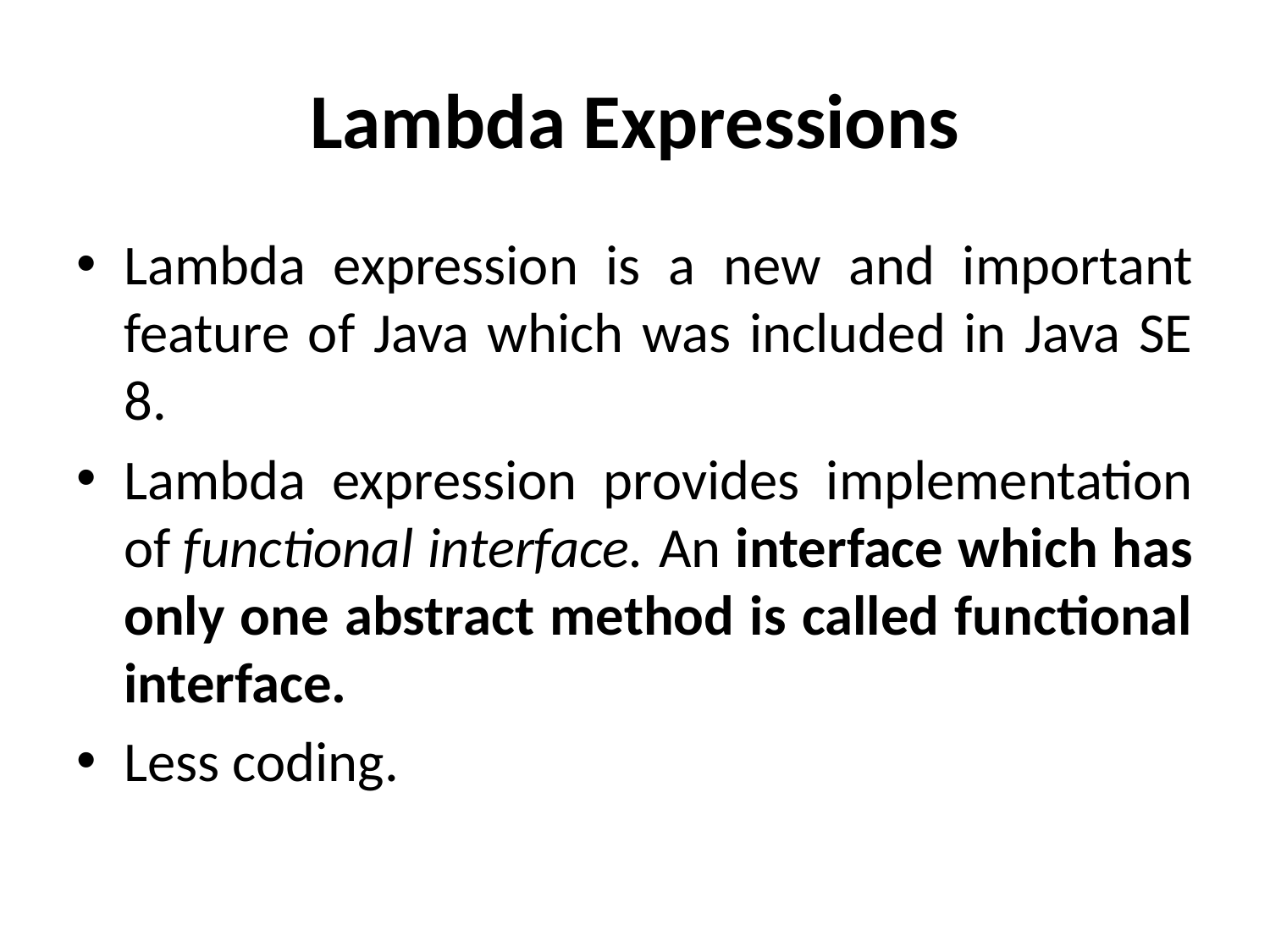

# Lambda Expressions
Lambda expression is a new and important feature of Java which was included in Java SE 8.
Lambda expression provides implementation of functional interface. An interface which has only one abstract method is called functional interface.
Less coding.